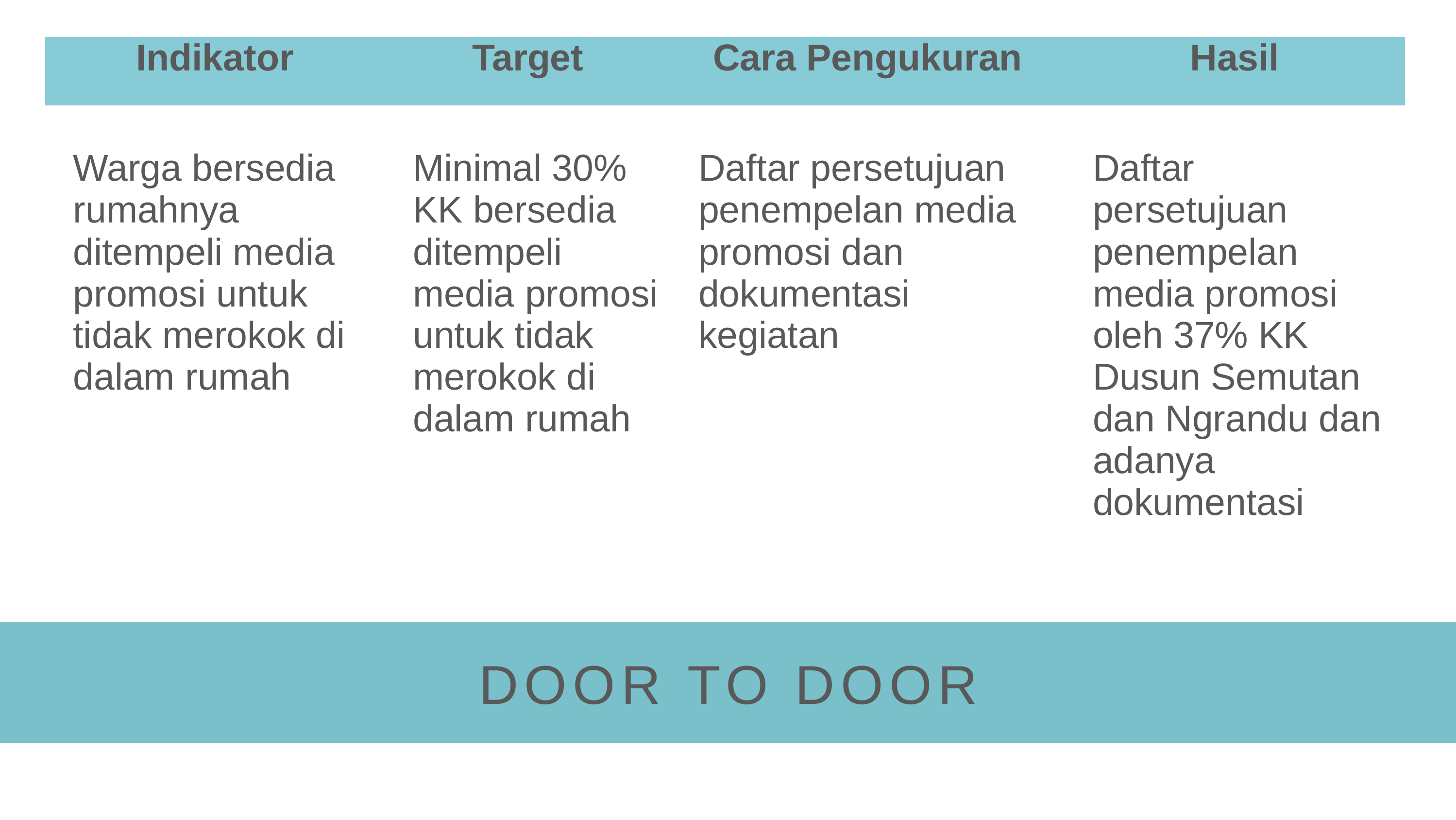

| Indikator | Target | Cara Pengukuran | Hasil |
| --- | --- | --- | --- |
| Warga bersedia rumahnya ditempeli media promosi untuk tidak merokok di dalam rumah | Minimal 30% KK bersedia ditempeli media promosi untuk tidak merokok di dalam rumah | Daftar persetujuan penempelan media promosi dan dokumentasi kegiatan | Daftar persetujuan penempelan media promosi oleh 37% KK Dusun Semutan dan Ngrandu dan adanya dokumentasi |
DOOR TO DOOR